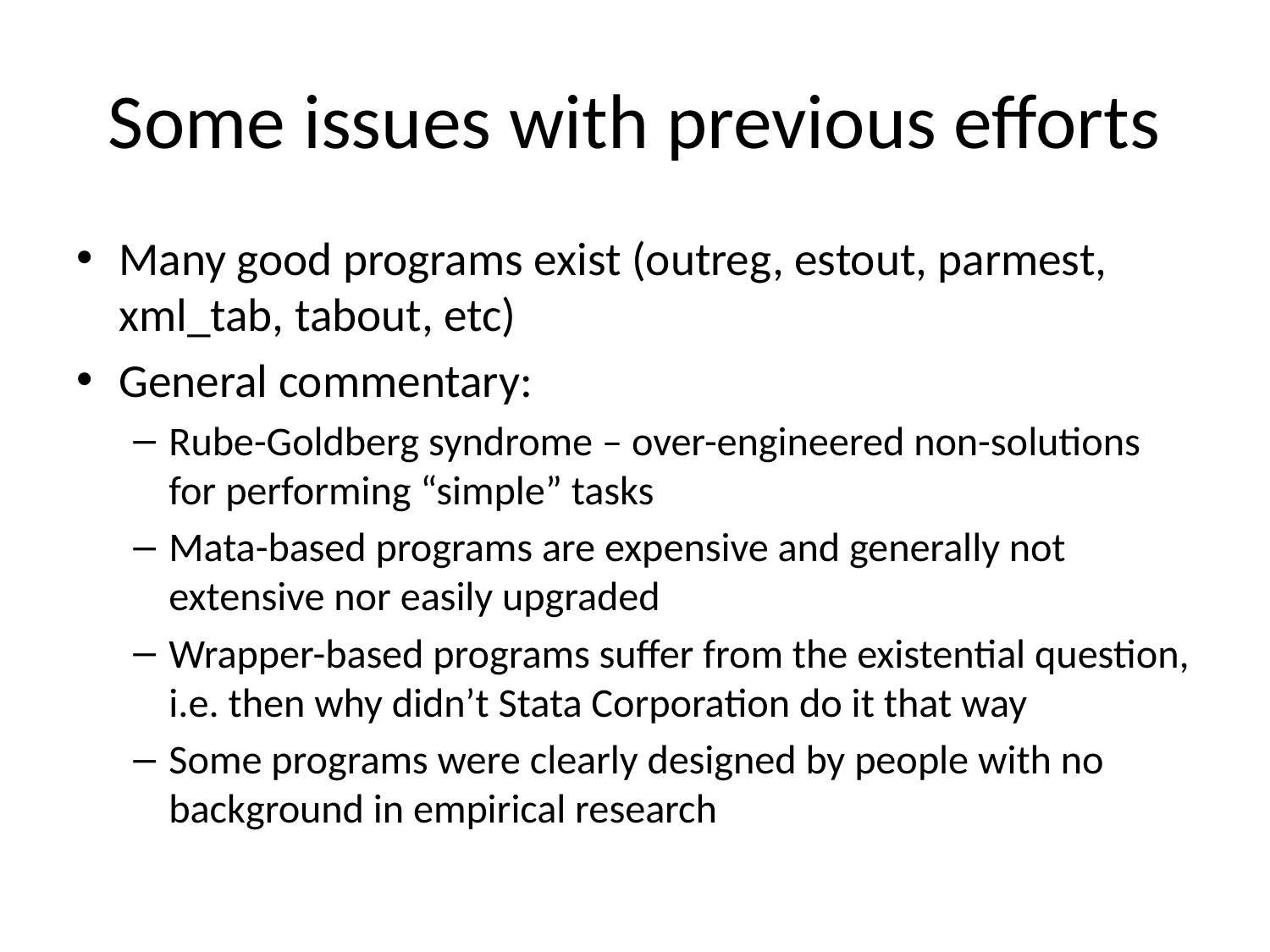

# Some issues with previous efforts
Many good programs exist (outreg, estout, parmest, xml_tab, tabout, etc)
General commentary:
Rube-Goldberg syndrome – over-engineered non-solutions for performing “simple” tasks
Mata-based programs are expensive and generally not extensive nor easily upgraded
Wrapper-based programs suffer from the existential question, i.e. then why didn’t Stata Corporation do it that way
Some programs were clearly designed by people with no background in empirical research